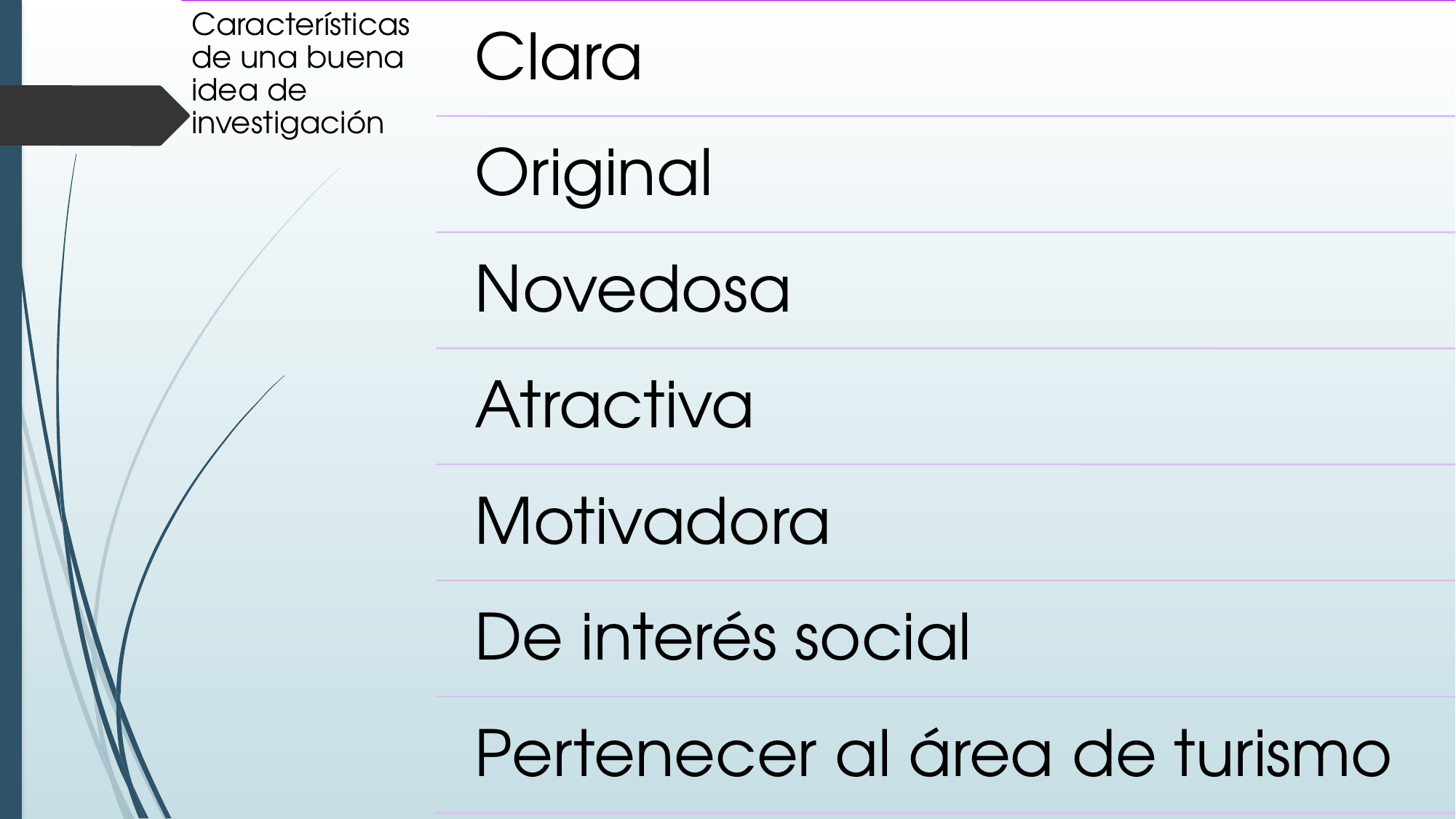

Características de una buena idea de investigación
Clara
Original
Novedosa
Atractiva
Motivadora
De interés social
Pertenecer al área de turismo